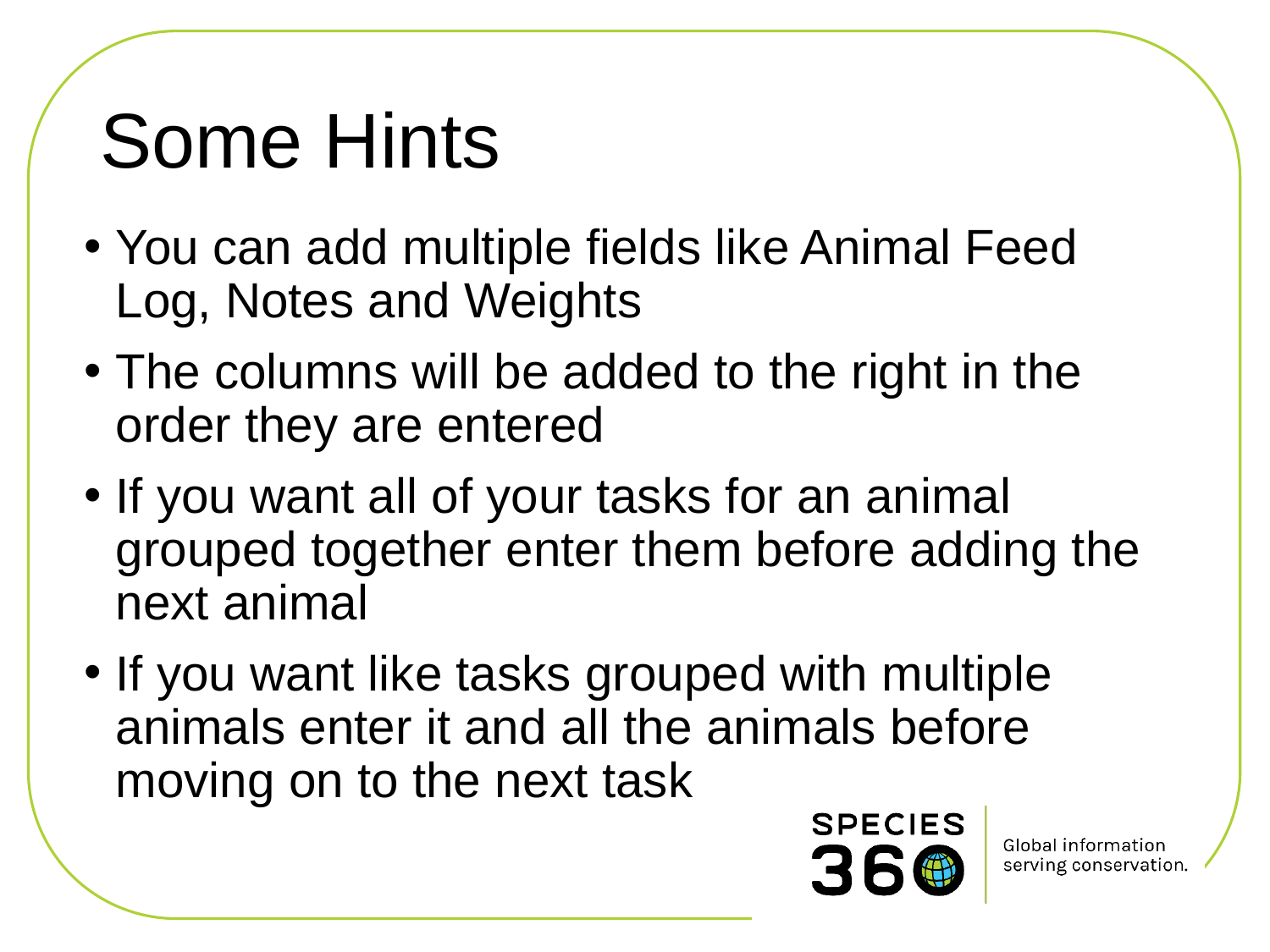

# Some Hints
You can add multiple fields like Animal Feed Log, Notes and Weights
The columns will be added to the right in the order they are entered
If you want all of your tasks for an animal grouped together enter them before adding the next animal
If you want like tasks grouped with multiple animals enter it and all the animals before moving on to the next task